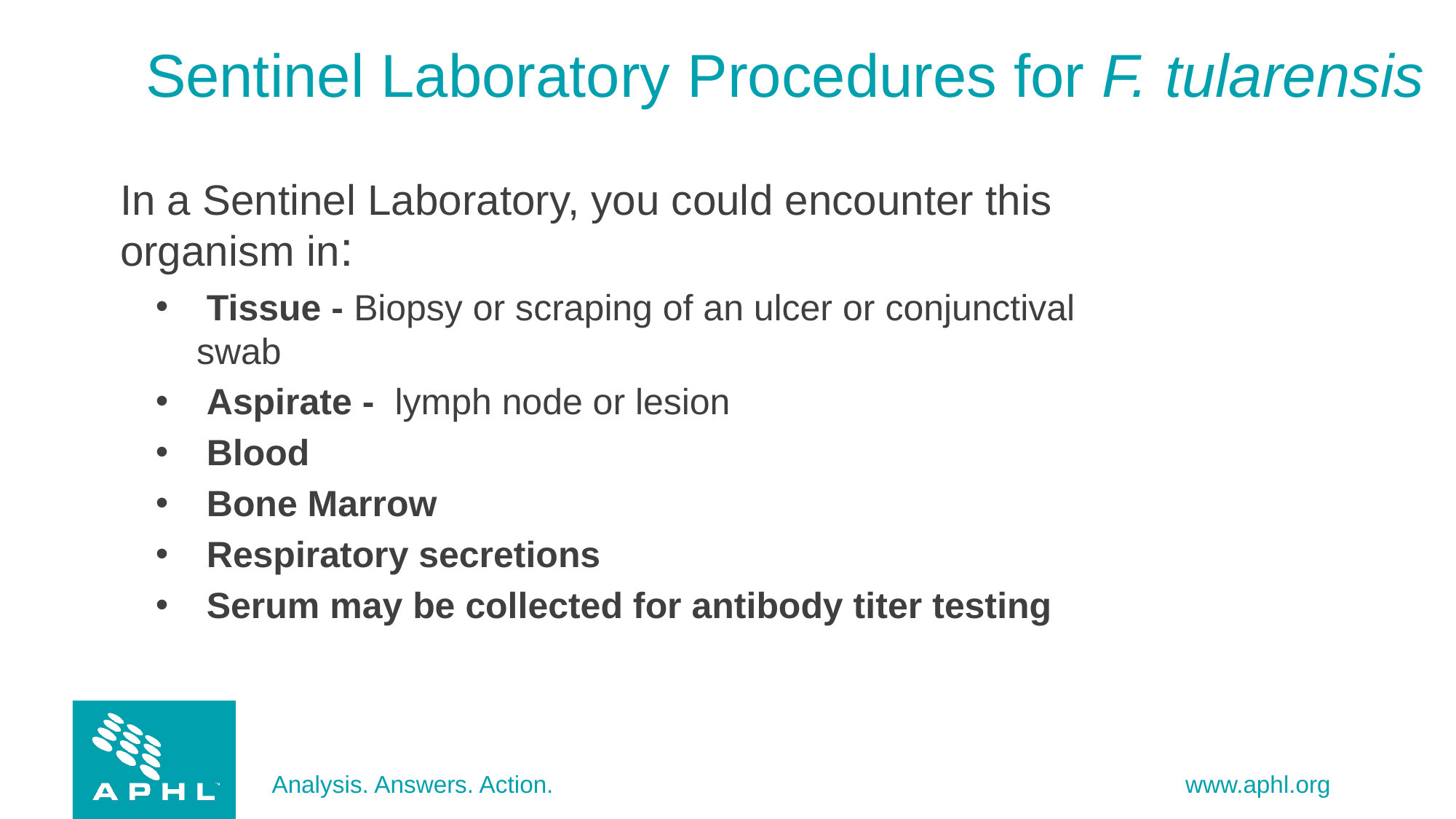

# Sentinel Laboratory Procedures for F. tularensis
In a Sentinel Laboratory, you could encounter this organism in:
 Tissue - Biopsy or scraping of an ulcer or conjunctival swab
 Aspirate -  lymph node or lesion
 Blood
 Bone Marrow
 Respiratory secretions
 Serum may be collected for antibody titer testing